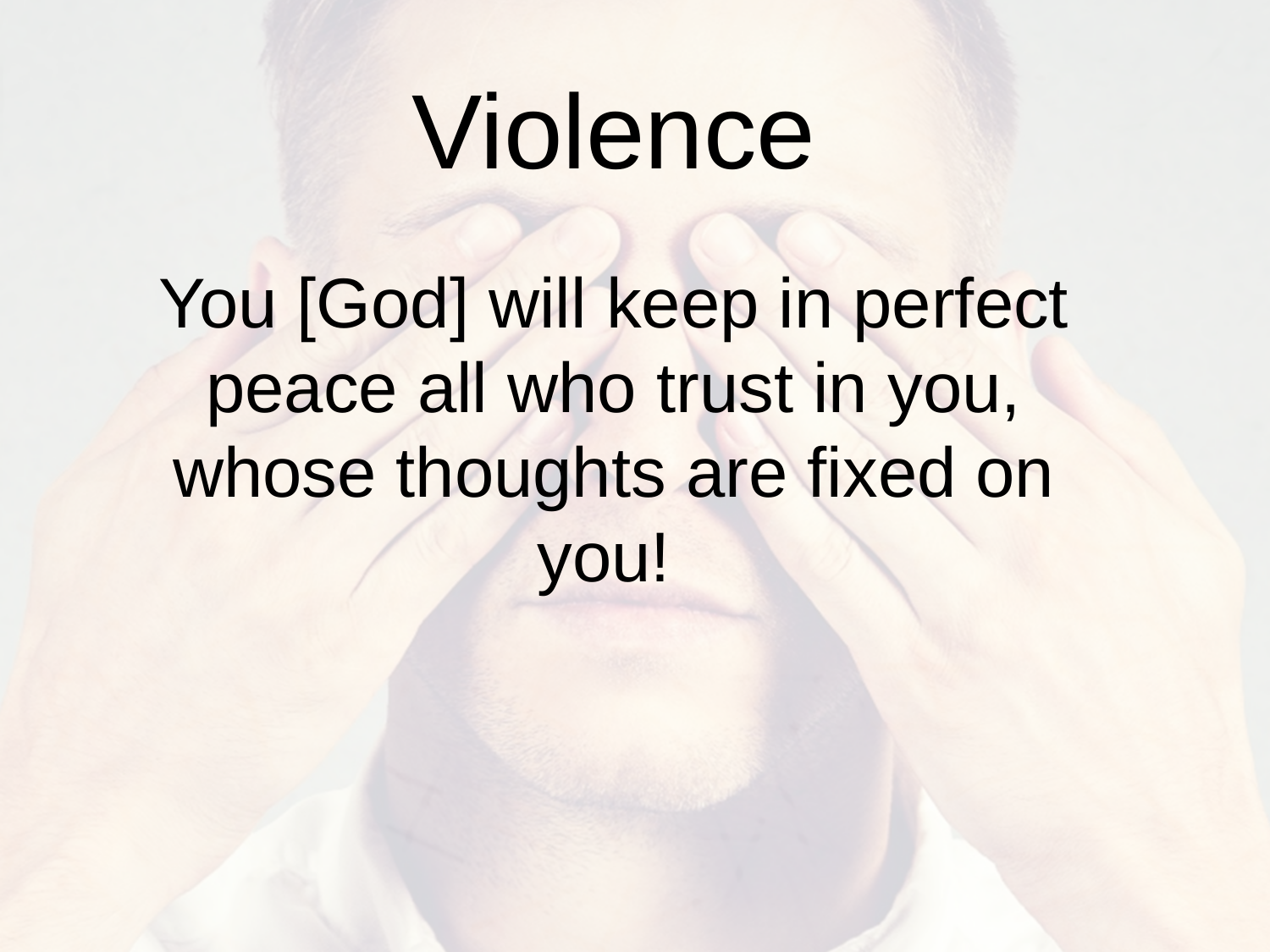

Violence

You [God] will keep in perfect peace all who trust in you, whose thoughts are fixed on you!